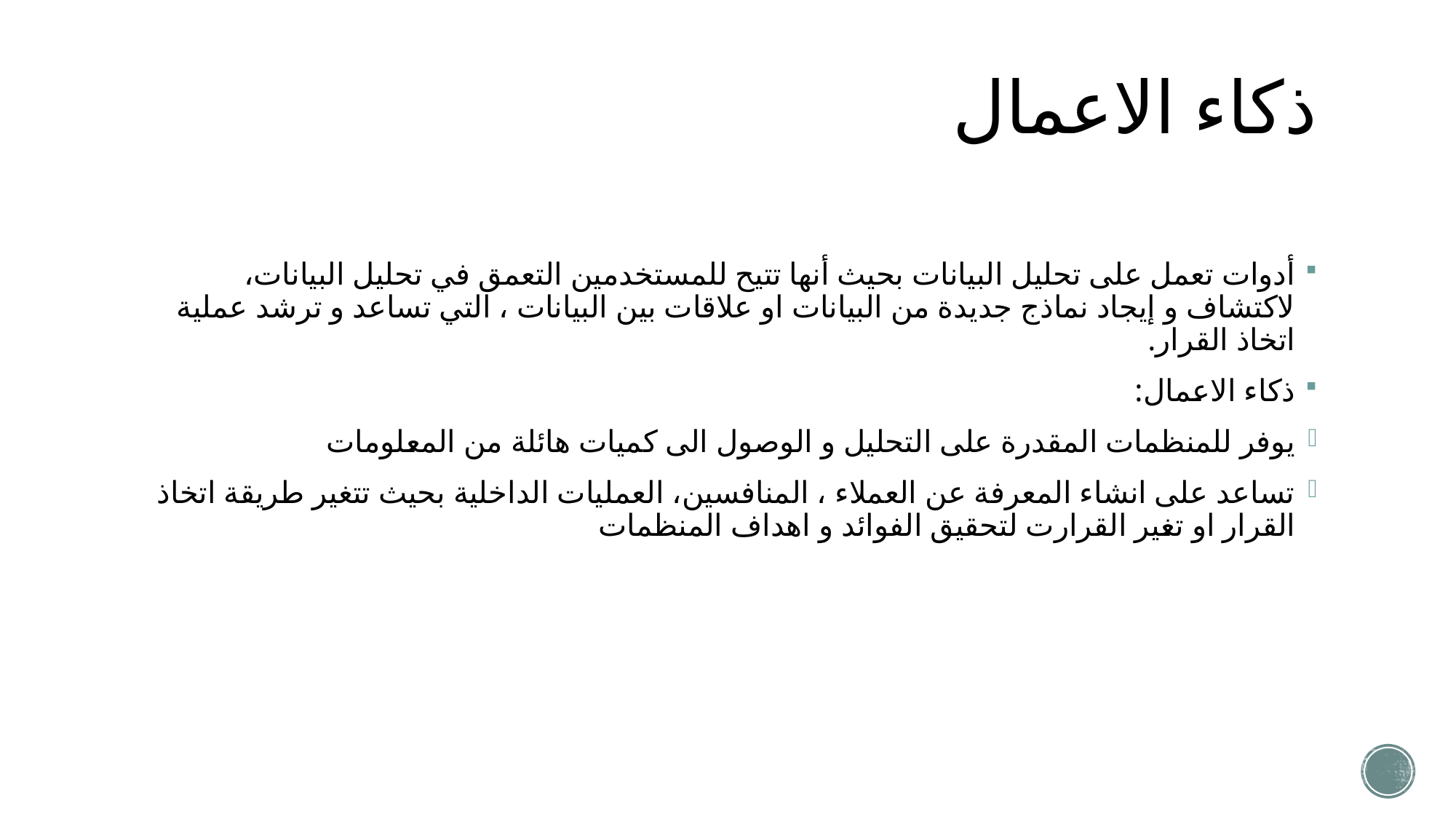

# ذكاء الاعمال
أدوات تعمل على تحليل البيانات بحيث أنها تتيح للمستخدمين التعمق في تحليل البيانات، لاكتشاف و إيجاد نماذج جديدة من البيانات او علاقات بين البيانات ، التي تساعد و ترشد عملية اتخاذ القرار.
ذكاء الاعمال:
يوفر للمنظمات المقدرة على التحليل و الوصول الى كميات هائلة من المعلومات
تساعد على انشاء المعرفة عن العملاء ، المنافسين، العمليات الداخلية بحيث تتغير طريقة اتخاذ القرار او تغير القرارت لتحقيق الفوائد و اهداف المنظمات